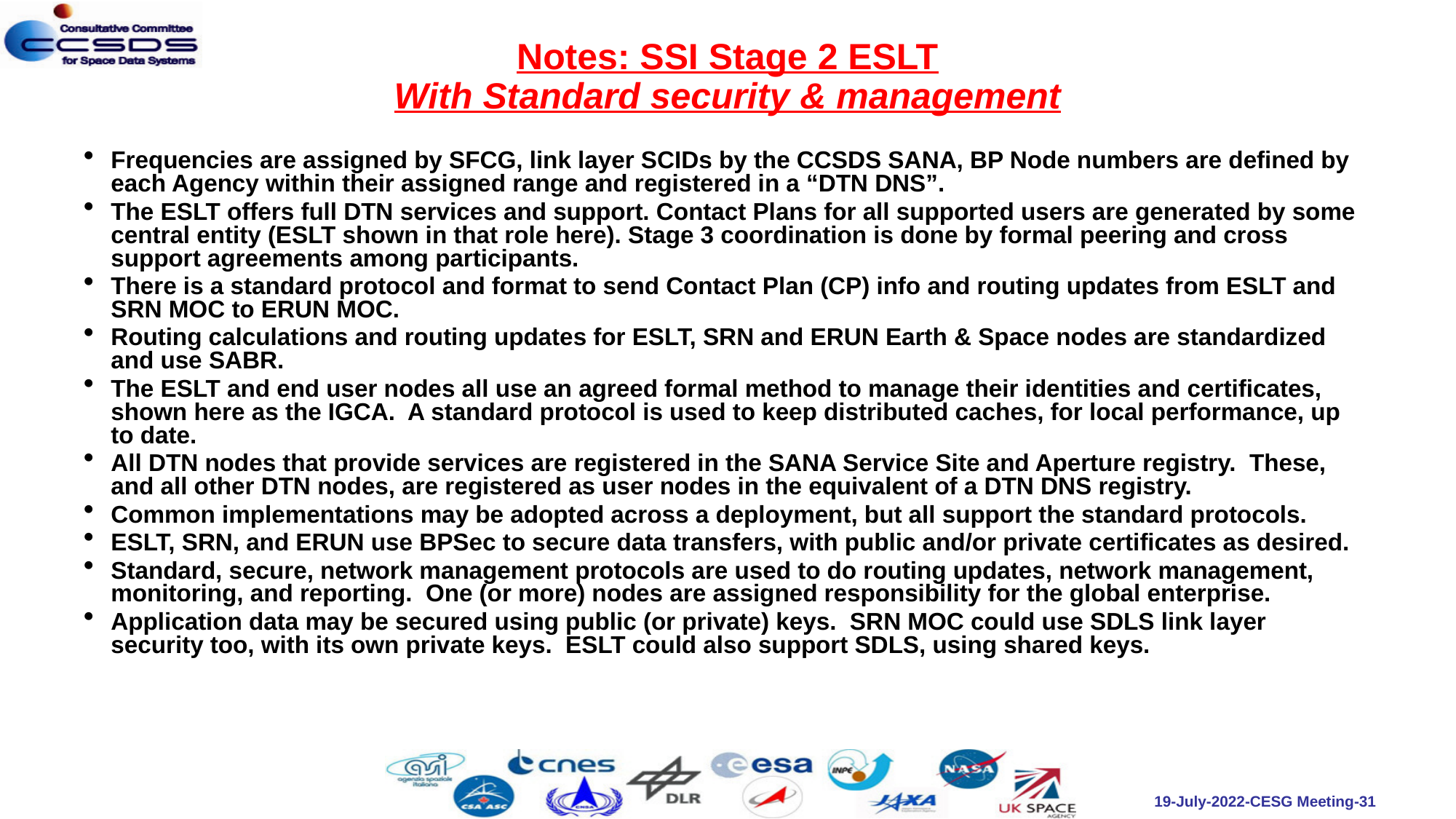

# Notes: SSI Stage 2 ESLT With Standard security & management
Frequencies are assigned by SFCG, link layer SCIDs by the CCSDS SANA, BP Node numbers are defined by each Agency within their assigned range and registered in a “DTN DNS”.
The ESLT offers full DTN services and support. Contact Plans for all supported users are generated by some central entity (ESLT shown in that role here). Stage 3 coordination is done by formal peering and cross support agreements among participants.
There is a standard protocol and format to send Contact Plan (CP) info and routing updates from ESLT and SRN MOC to ERUN MOC.
Routing calculations and routing updates for ESLT, SRN and ERUN Earth & Space nodes are standardized and use SABR.
The ESLT and end user nodes all use an agreed formal method to manage their identities and certificates, shown here as the IGCA.  A standard protocol is used to keep distributed caches, for local performance, up to date.
All DTN nodes that provide services are registered in the SANA Service Site and Aperture registry.  These, and all other DTN nodes, are registered as user nodes in the equivalent of a DTN DNS registry.
Common implementations may be adopted across a deployment, but all support the standard protocols.
ESLT, SRN, and ERUN use BPSec to secure data transfers, with public and/or private certificates as desired.
Standard, secure, network management protocols are used to do routing updates, network management, monitoring, and reporting.  One (or more) nodes are assigned responsibility for the global enterprise.
Application data may be secured using public (or private) keys.  SRN MOC could use SDLS link layer security too, with its own private keys.  ESLT could also support SDLS, using shared keys.